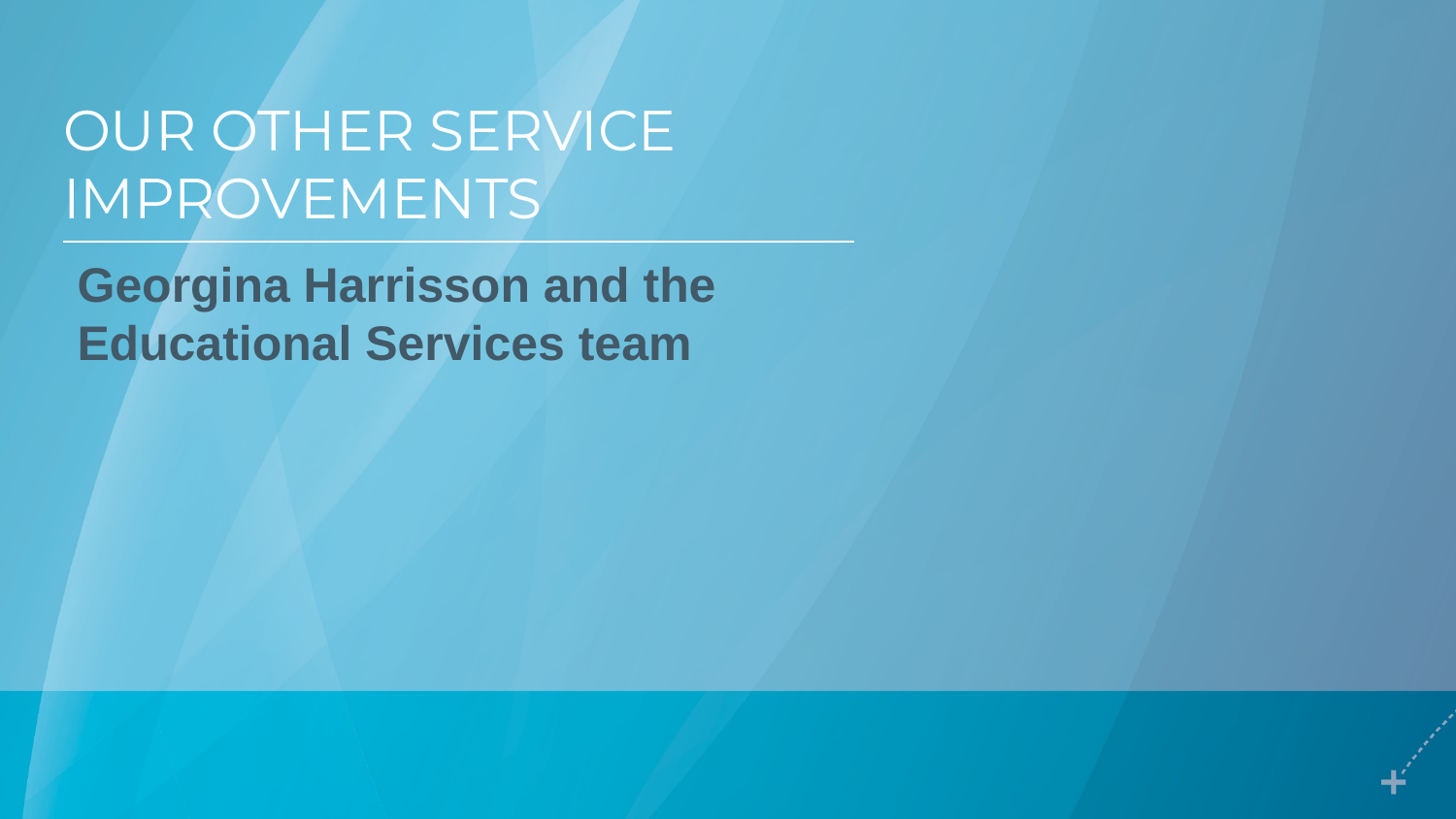

# Our other service improvements
Georgina Harrisson and the Educational Services team